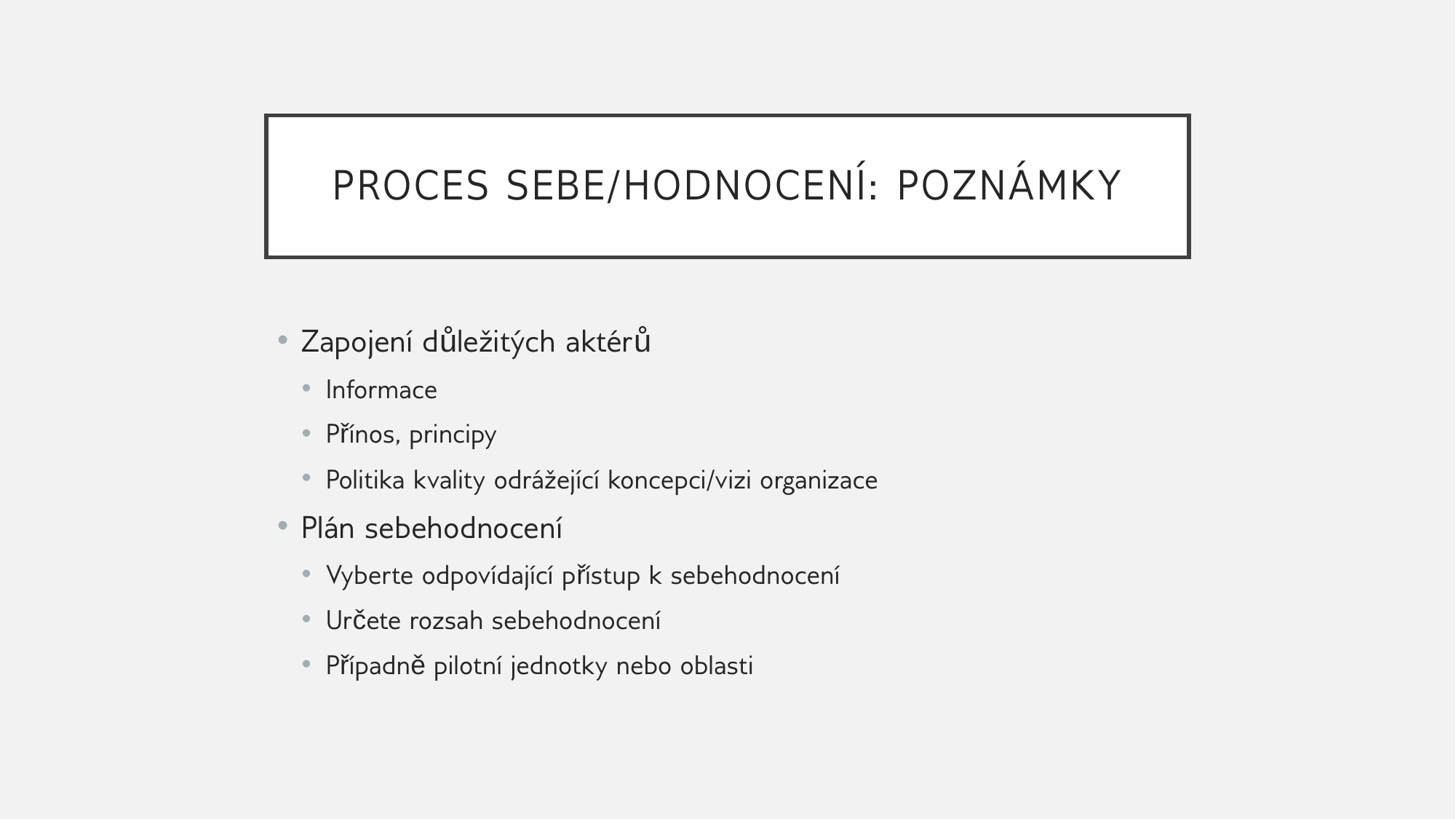

# Proces sebe/hodnocení: Poznámky
Zapojení důležitých aktérů
Informace
Přínos, principy
Politika kvality odrážející koncepci/vizi organizace
Plán sebehodnocení
Vyberte odpovídající přístup k sebehodnocení
Určete rozsah sebehodnocení
Případně pilotní jednotky nebo oblasti